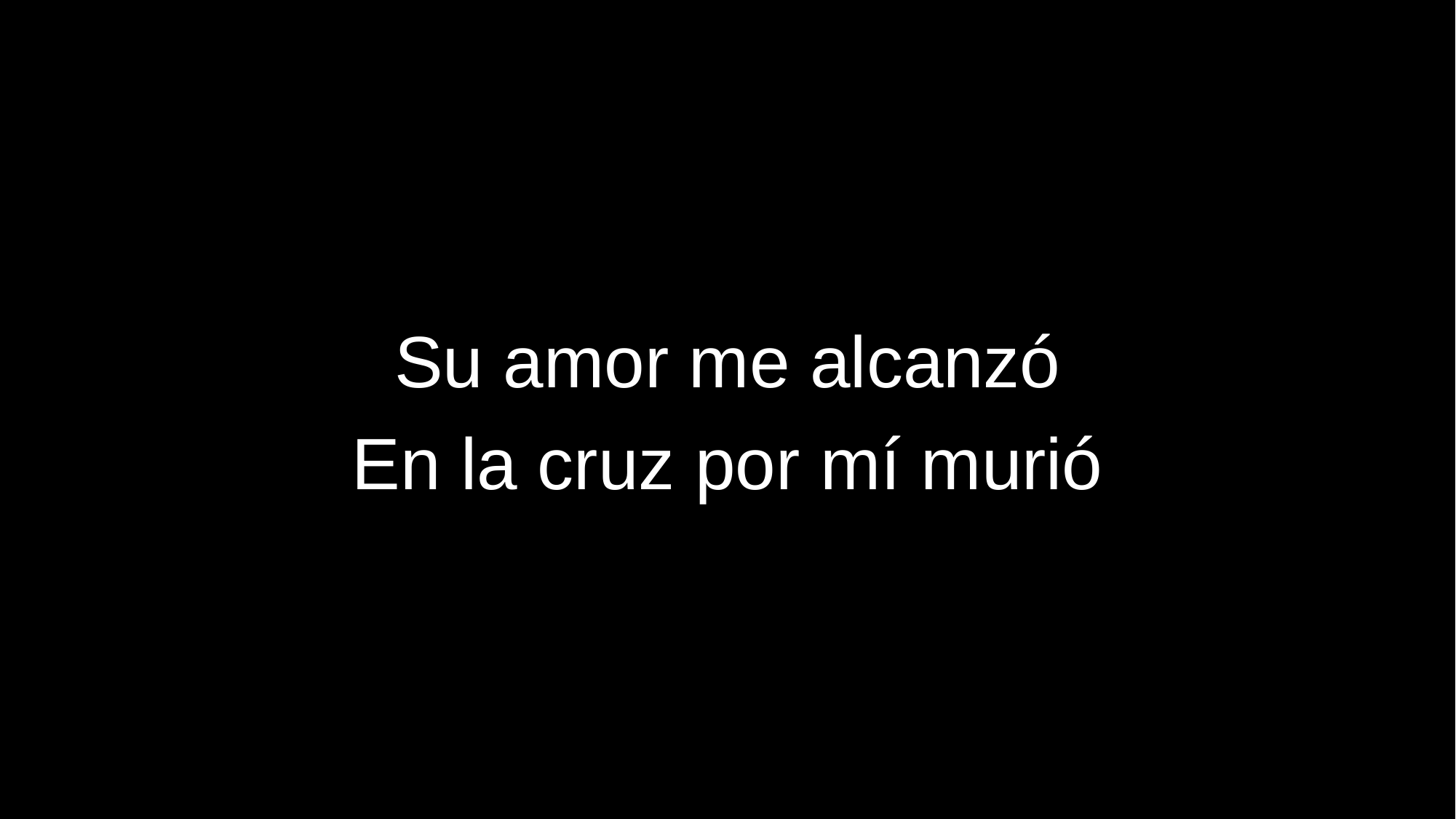

Su amor me alcanzó
En la cruz por mí murió